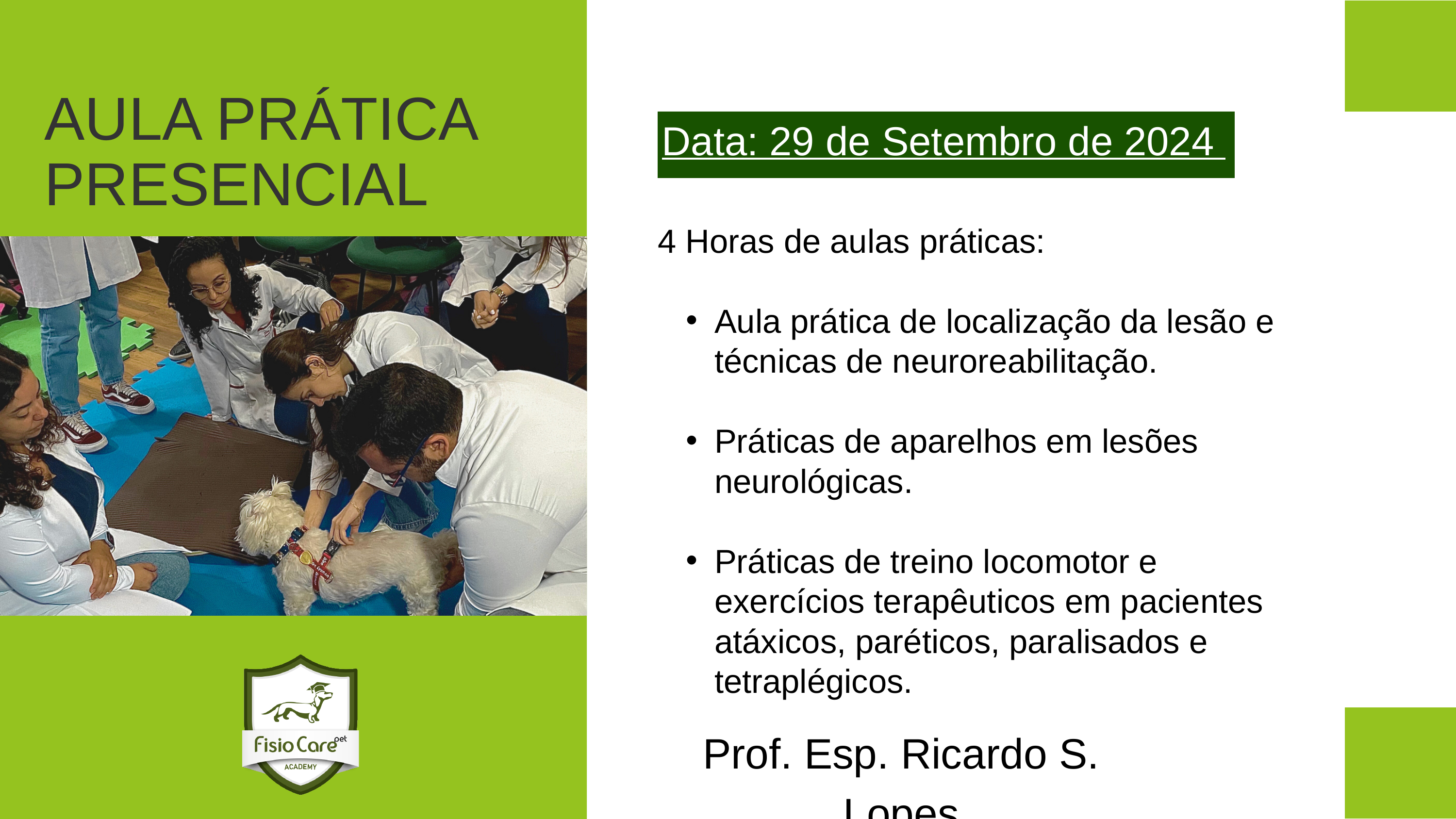

AULA PRÁTICA PRESENCIAL

Data: 29 de Setembro de 2024

4 Horas de aulas práticas:

Aula prática de localização da lesão e técnicas de neuroreabilitação.

Práticas de aparelhos em lesões neurológicas.

Práticas de treino locomotor e exercícios terapêuticos em pacientes atáxicos, paréticos, paralisados e tetraplégicos.

Prof. Esp. Ricardo S. Lopes